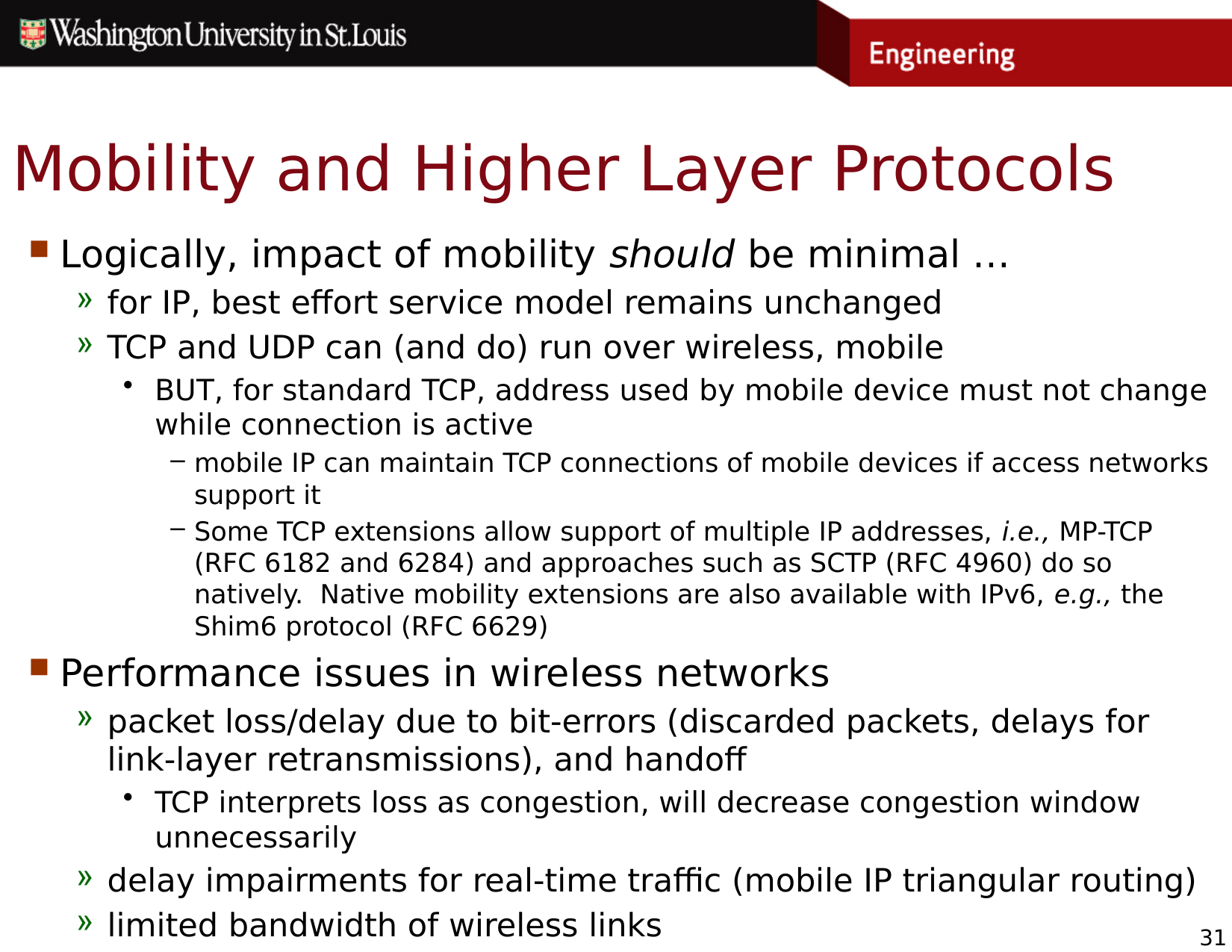

# Mobility and Higher Layer Protocols
Logically, impact of mobility should be minimal …
for IP, best effort service model remains unchanged
TCP and UDP can (and do) run over wireless, mobile
BUT, for standard TCP, address used by mobile device must not change while connection is active
mobile IP can maintain TCP connections of mobile devices if access networks support it
Some TCP extensions allow support of multiple IP addresses, i.e., MP-TCP (RFC 6182 and 6284) and approaches such as SCTP (RFC 4960) do so natively.  Native mobility extensions are also available with IPv6, e.g., the Shim6 protocol (RFC 6629)
Performance issues in wireless networks
packet loss/delay due to bit-errors (discarded packets, delays for link-layer retransmissions), and handoff
TCP interprets loss as congestion, will decrease congestion window unnecessarily
delay impairments for real-time traffic (mobile IP triangular routing)
limited bandwidth of wireless links
31